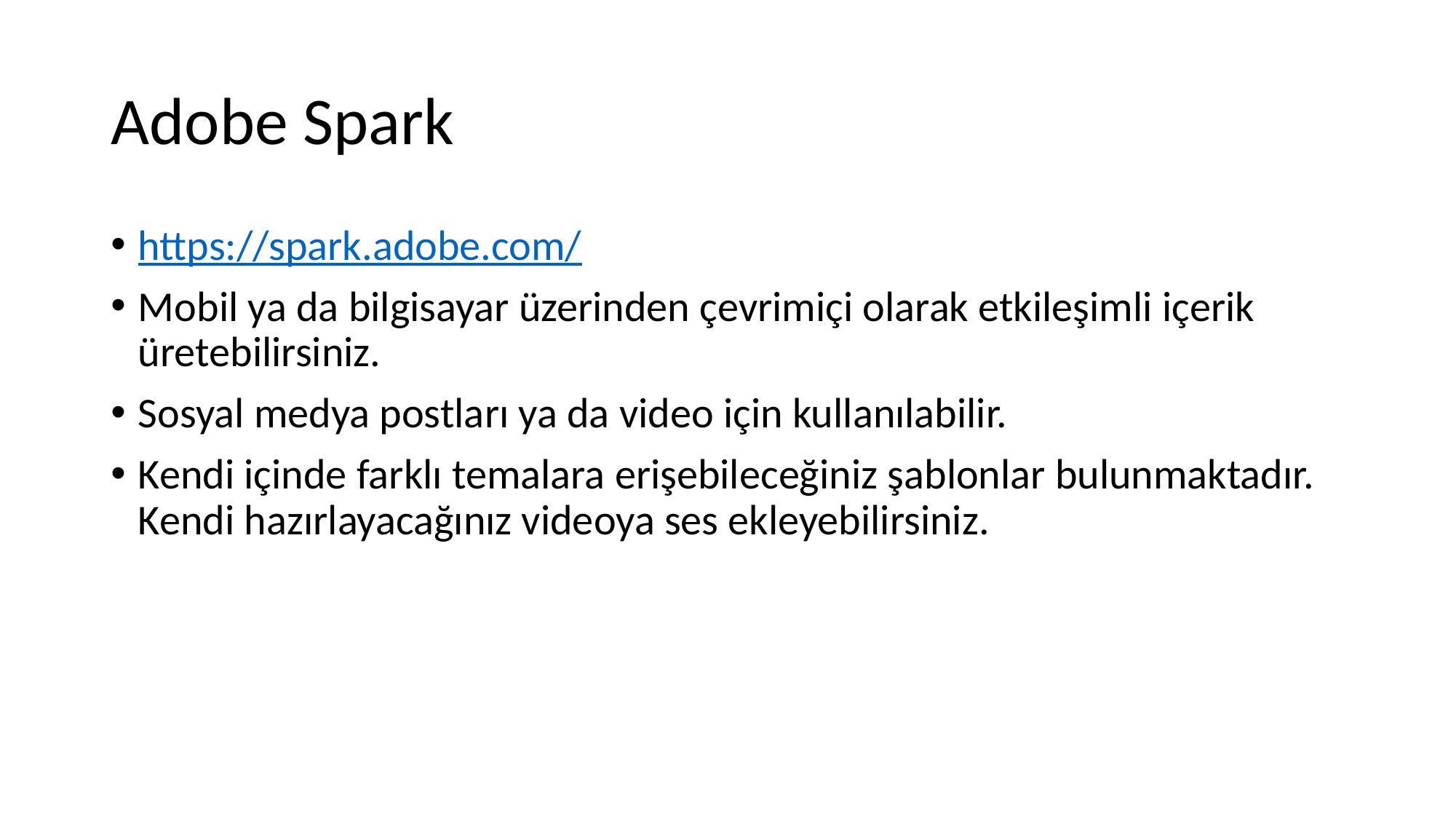

# Adobe Spark
https://spark.adobe.com/
Mobil ya da bilgisayar üzerinden çevrimiçi olarak etkileşimli içerik üretebilirsiniz.
Sosyal medya postları ya da video için kullanılabilir.
Kendi içinde farklı temalara erişebileceğiniz şablonlar bulunmaktadır. Kendi hazırlayacağınız videoya ses ekleyebilirsiniz.